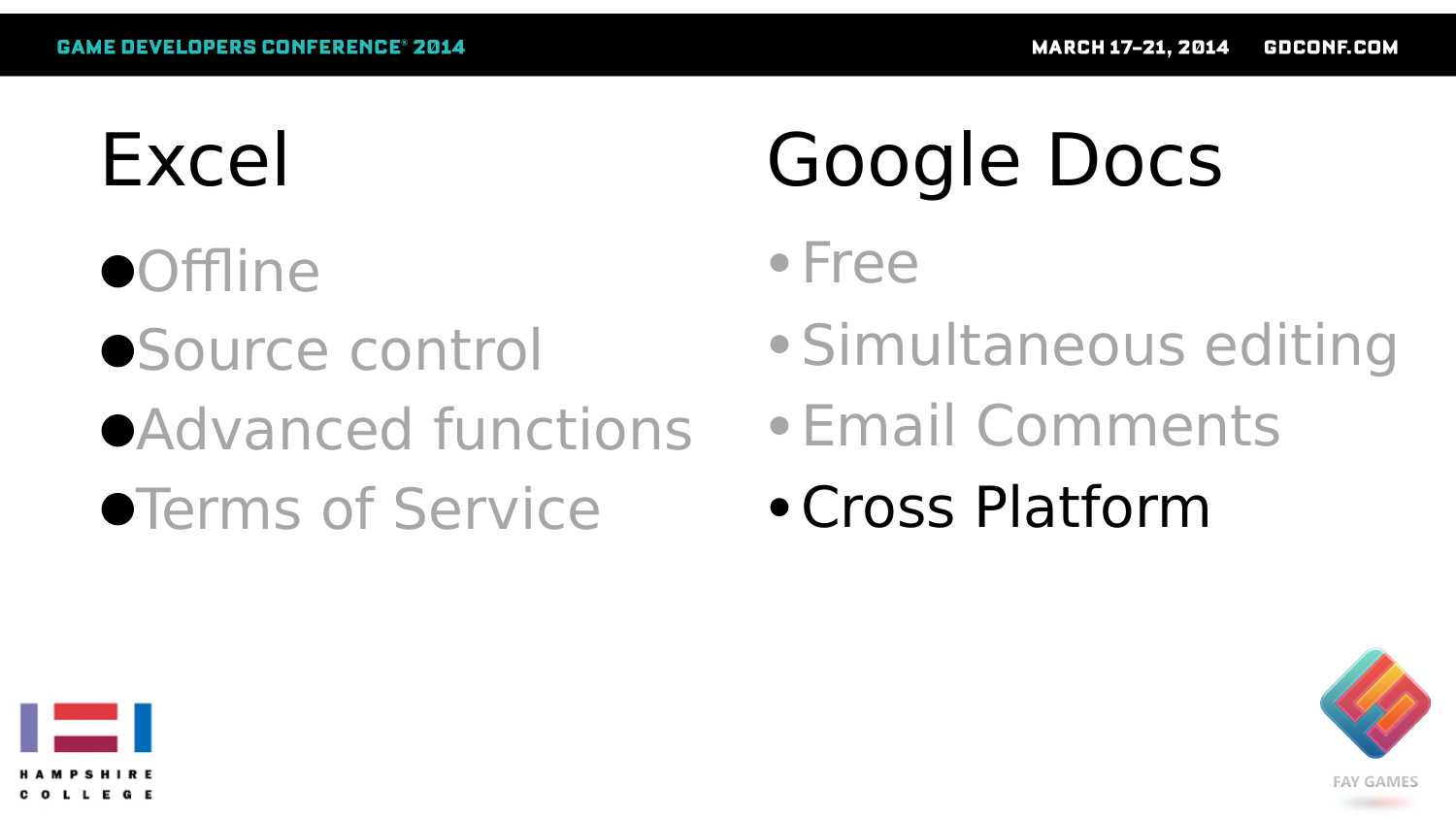

# Excel
Google Docs
Free
Simultaneous editing
Email Comments
Cross Platform
Offline
Source control
Advanced functions
Terms of Service